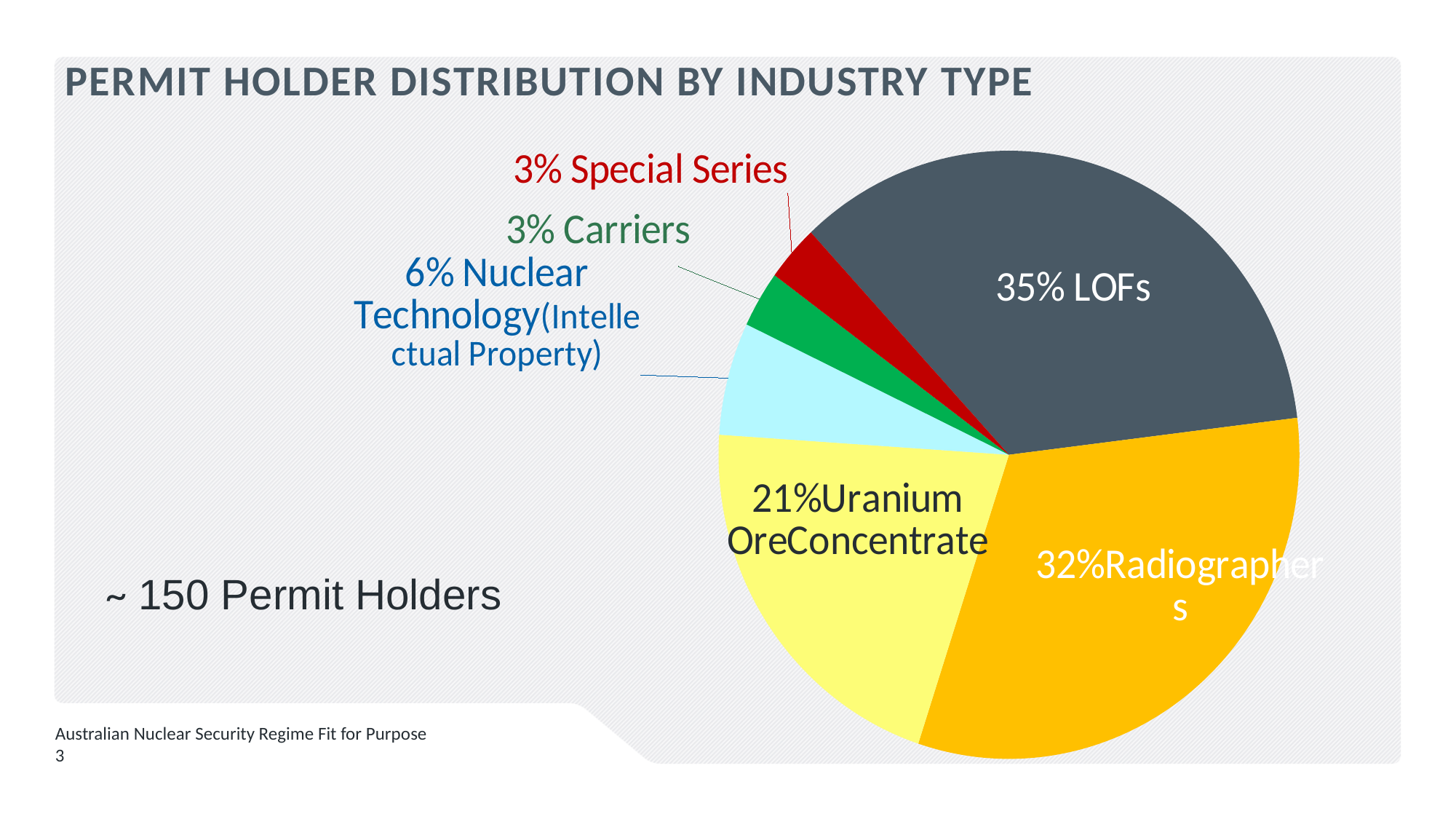

# Permit holder distribution by industry type

### Chart

| Category | Sales |
|---|---|
| L | 35.0 |
| R | 32.0 |
| U | 21.0 |
| P | 6.0 |
| T | 3.0 |
| S | 3.0 |
~ 150 Permit Holders
Australian Nuclear Security Regime Fit for Purpose
3